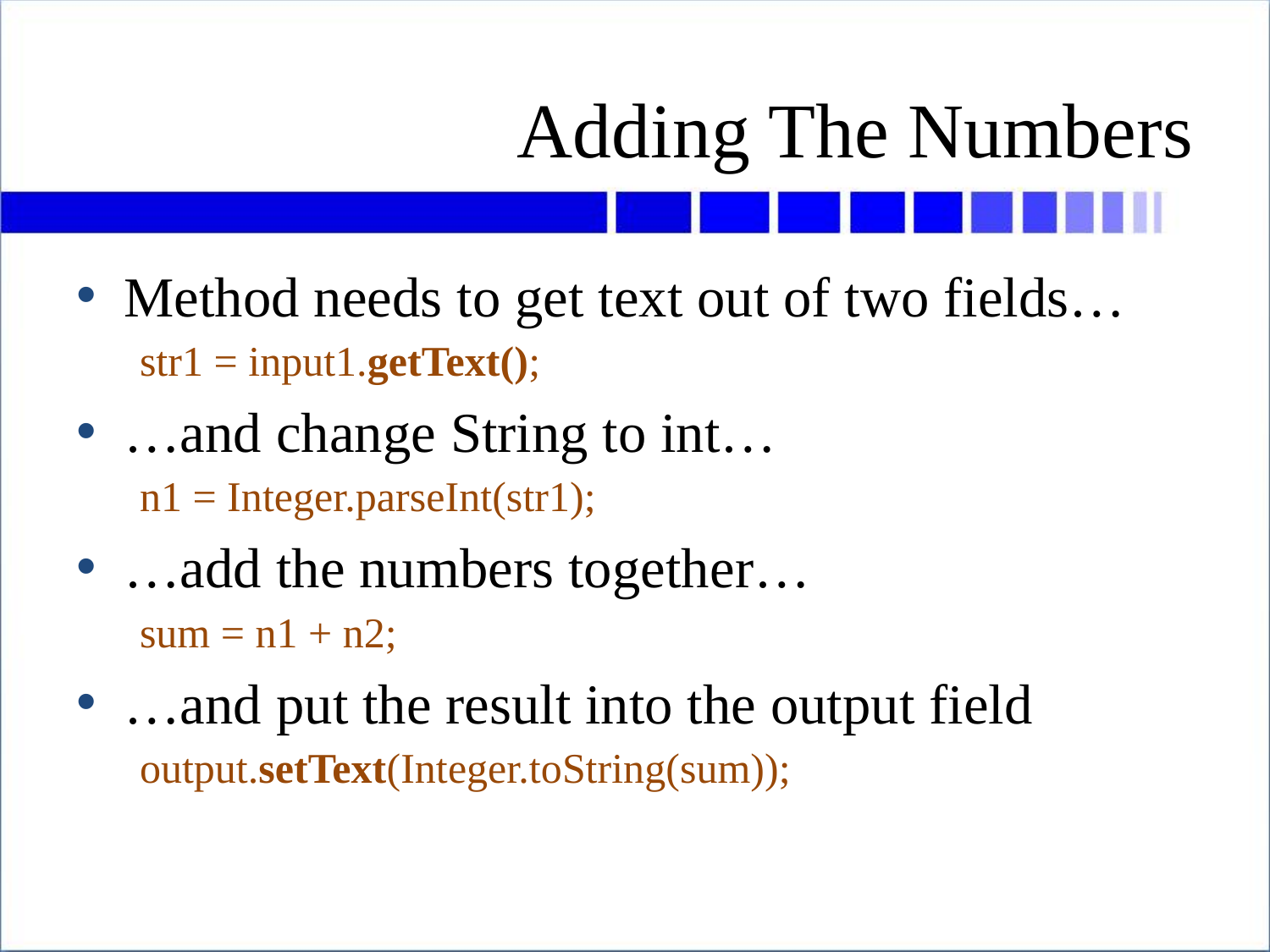

# Adding The Numbers
Method needs to get text out of two fields…
str1 = input1.getText();
…and change String to int…
n1 = Integer.parseInt(str1);
…add the numbers together…
sum = n1 + n2;
…and put the result into the output field
output.setText(Integer.toString(sum));